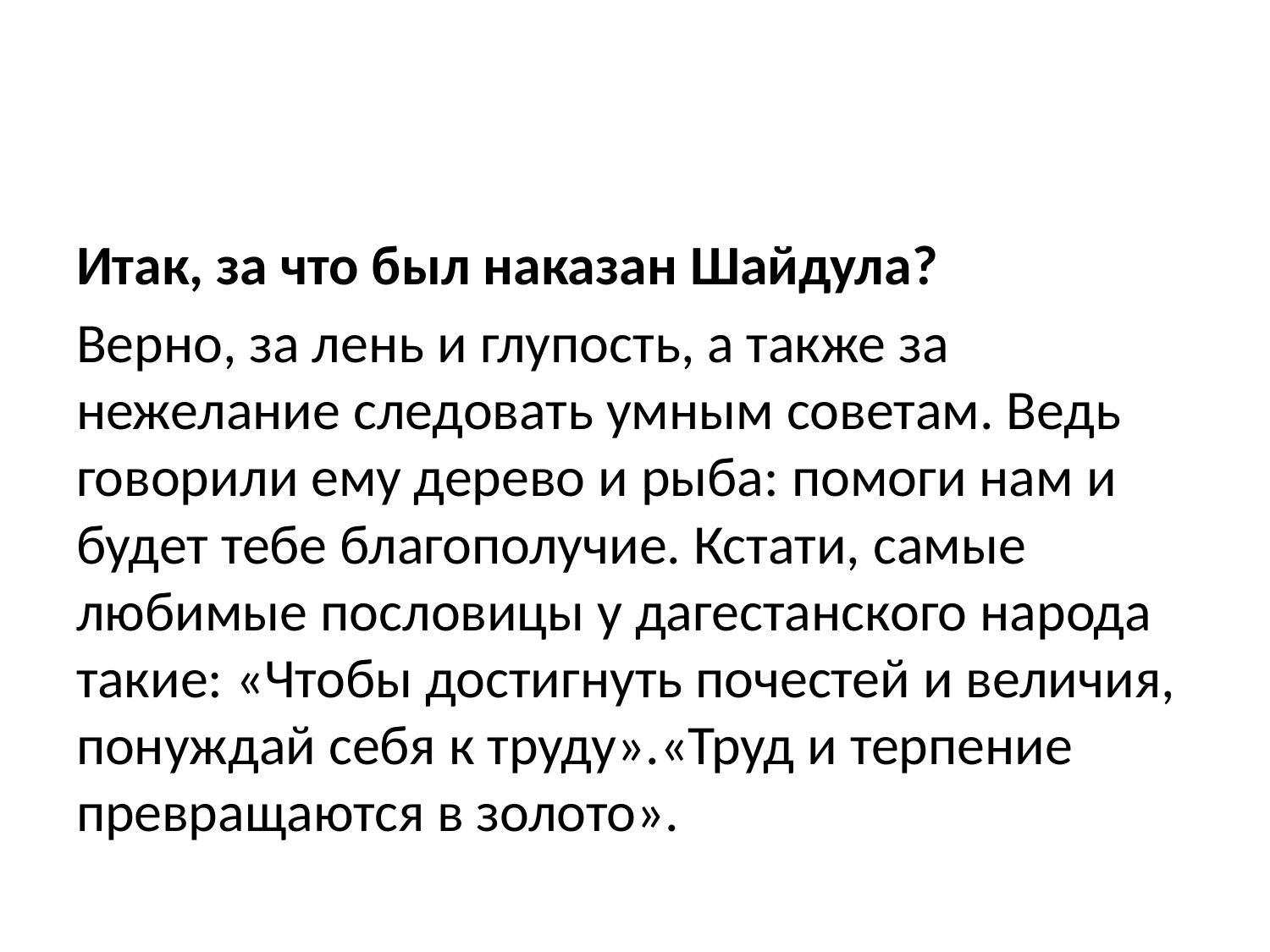

#
Итак, за что был наказан Шайдула?
Верно, за лень и глупость, а также за нежелание следовать умным советам. Ведь говорили ему дерево и рыба: помоги нам и будет тебе благополучие. Кстати, самые любимые пословицы у дагестанского народа такие: «Чтобы достигнуть почестей и величия, понуждай себя к труду».«Труд и терпение превращаются в золото».